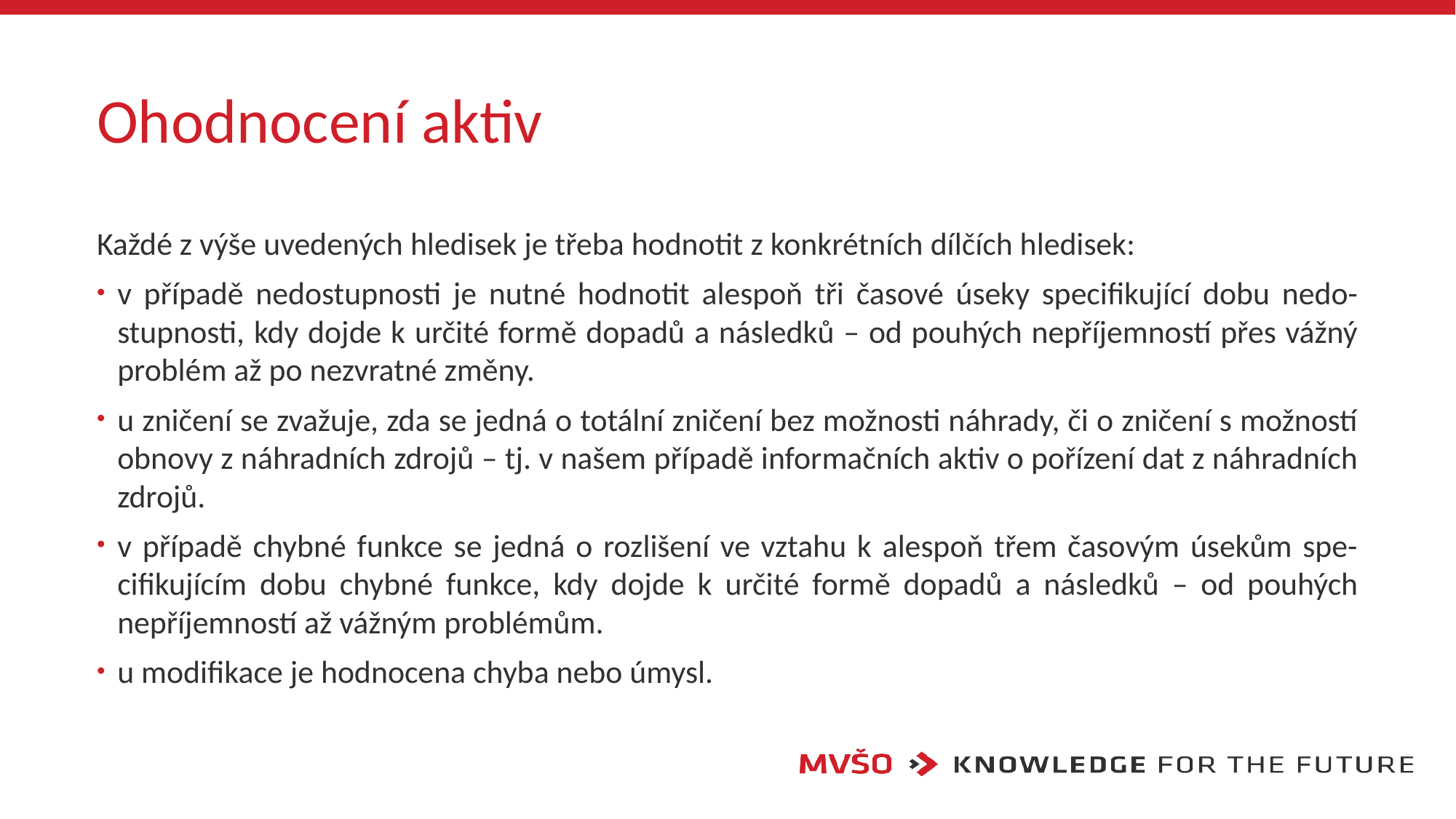

# Ohodnocení aktiv
Každé z výše uvedených hledisek je třeba hodnotit z konkrétních dílčích hledisek:
v případě nedostupnosti je nutné hodnotit alespoň tři časové úseky specifikující dobu nedo-stupnosti, kdy dojde k určité formě dopadů a následků – od pouhých nepříjemností přes vážný problém až po nezvratné změny.
u zničení se zvažuje, zda se jedná o totální zničení bez možnosti náhrady, či o zničení s možností obnovy z náhradních zdrojů – tj. v našem případě informačních aktiv o pořízení dat z náhradních zdrojů.
v případě chybné funkce se jedná o rozlišení ve vztahu k alespoň třem časovým úsekům spe-cifikujícím dobu chybné funkce, kdy dojde k určité formě dopadů a následků – od pouhých nepříjemností až vážným problémům.
u modifikace je hodnocena chyba nebo úmysl.